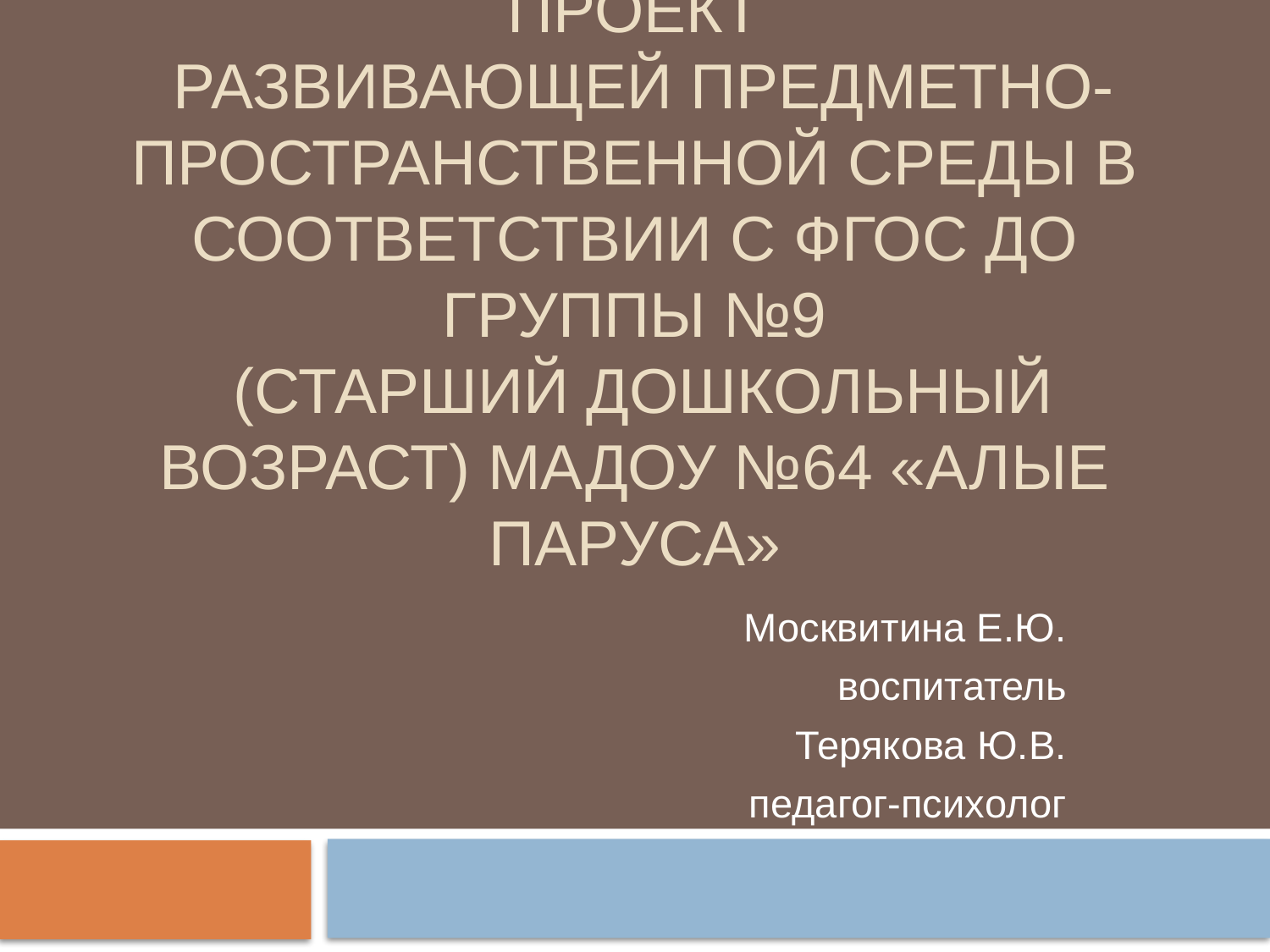

# Проект развивающей предметно-пространственной среды в соответствии с фгос до группы №9 (старший дошкольный возраст) МАДОУ №64 «Алые паруса»
Москвитина Е.Ю.
воспитатель
Терякова Ю.В.
педагог-психолог